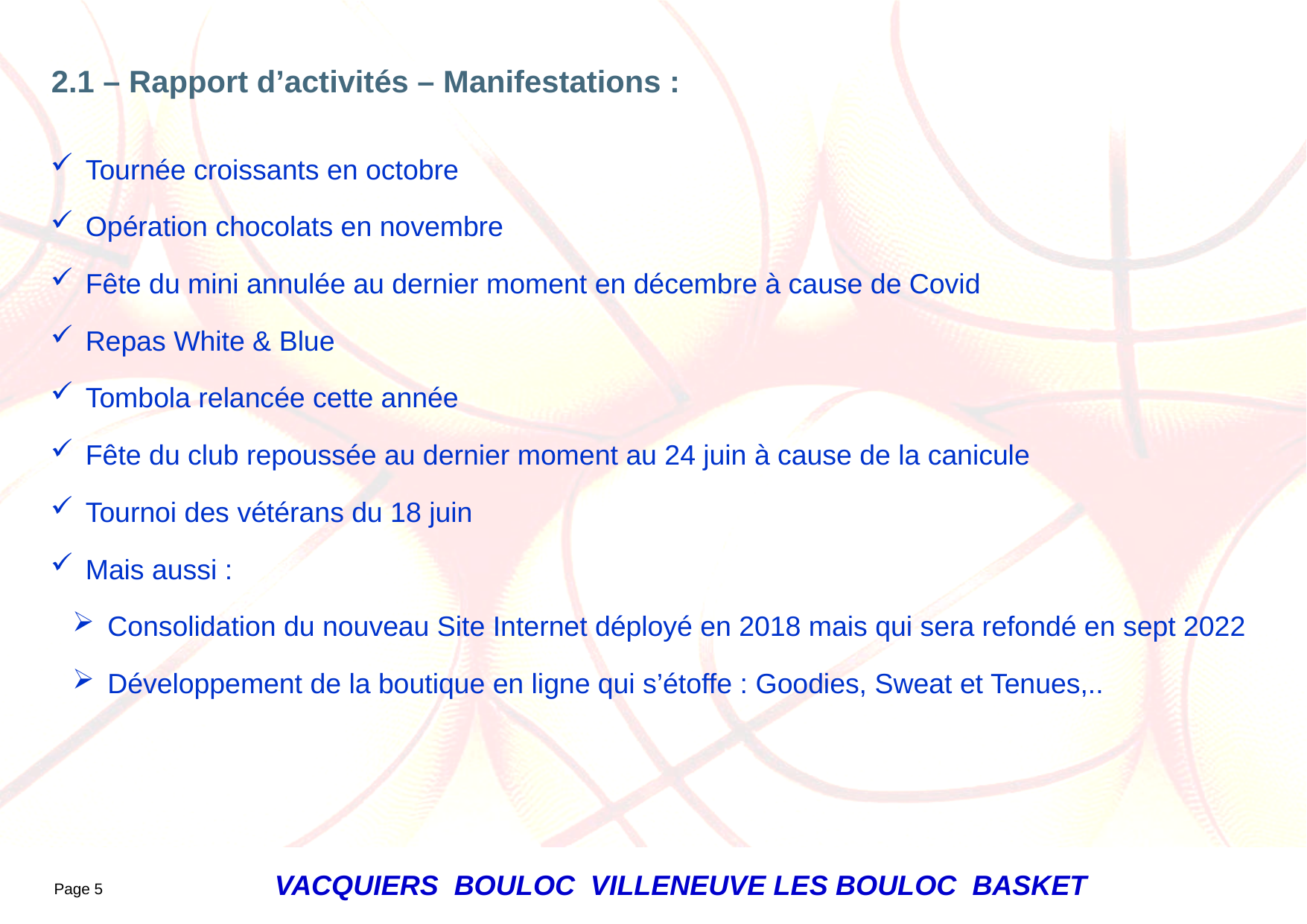

2.1 – Rapport d’activités – Manifestations :
Tournée croissants en octobre
Opération chocolats en novembre
Fête du mini annulée au dernier moment en décembre à cause de Covid
Repas White & Blue
Tombola relancée cette année
Fête du club repoussée au dernier moment au 24 juin à cause de la canicule
Tournoi des vétérans du 18 juin
Mais aussi :
Consolidation du nouveau Site Internet déployé en 2018 mais qui sera refondé en sept 2022
Développement de la boutique en ligne qui s’étoffe : Goodies, Sweat et Tenues,..

Page 5